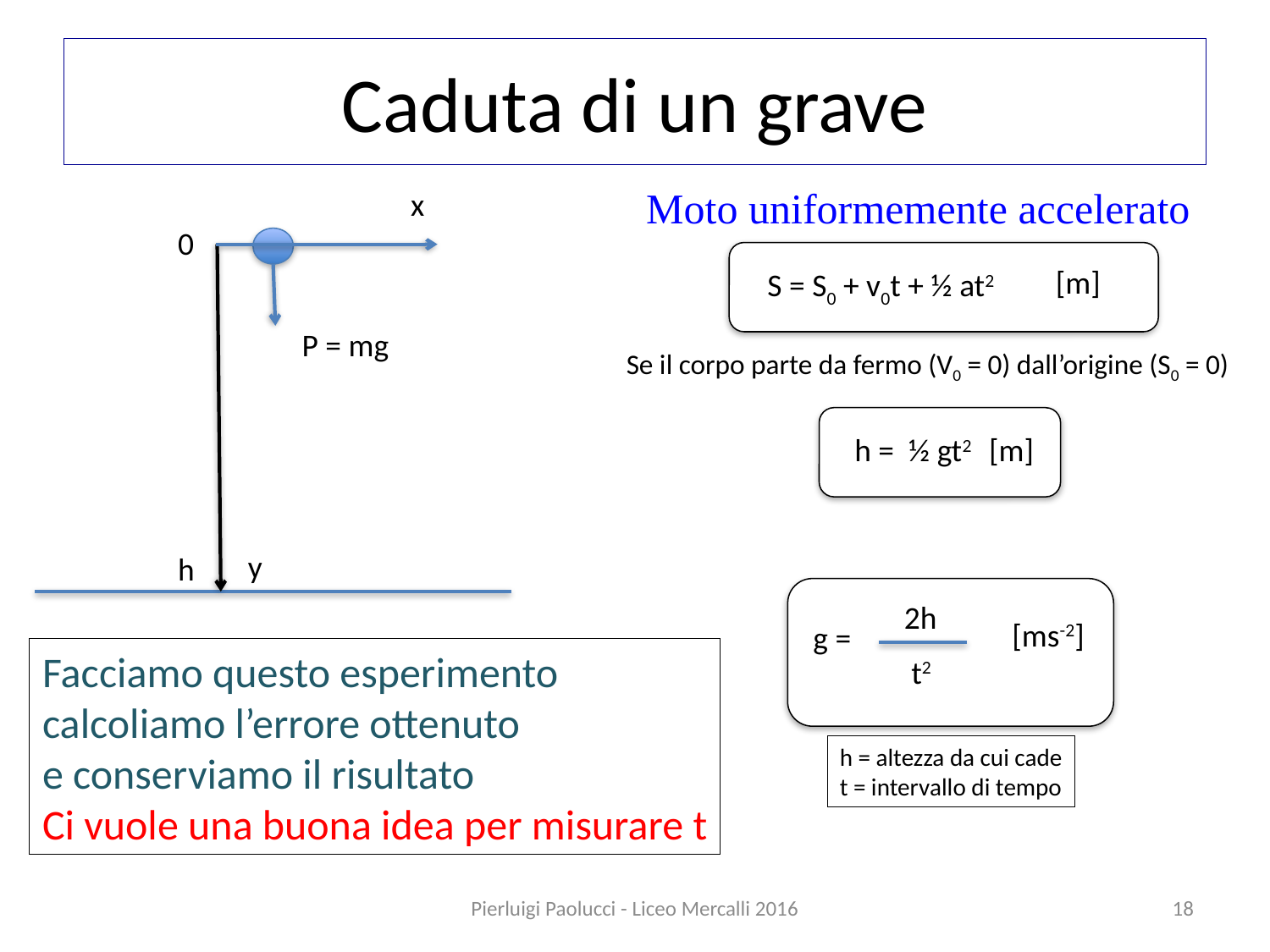

# Caduta di un grave
Moto uniformemente accelerato
x
0

P = mg
y
h

[m]
S = S0 + v0t + ½ at2
Se il corpo parte da fermo (V0 = 0) dall’origine (S0 = 0)

h =  ½ gt2
[m]

2h
[ms-2]
g =
t2
Facciamo questo esperimento
calcoliamo l’errore ottenuto
e conserviamo il risultato
Ci vuole una buona idea per misurare t
h = altezza da cui cade
t = intervallo di tempo
Pierluigi Paolucci - Liceo Mercalli 2016
18